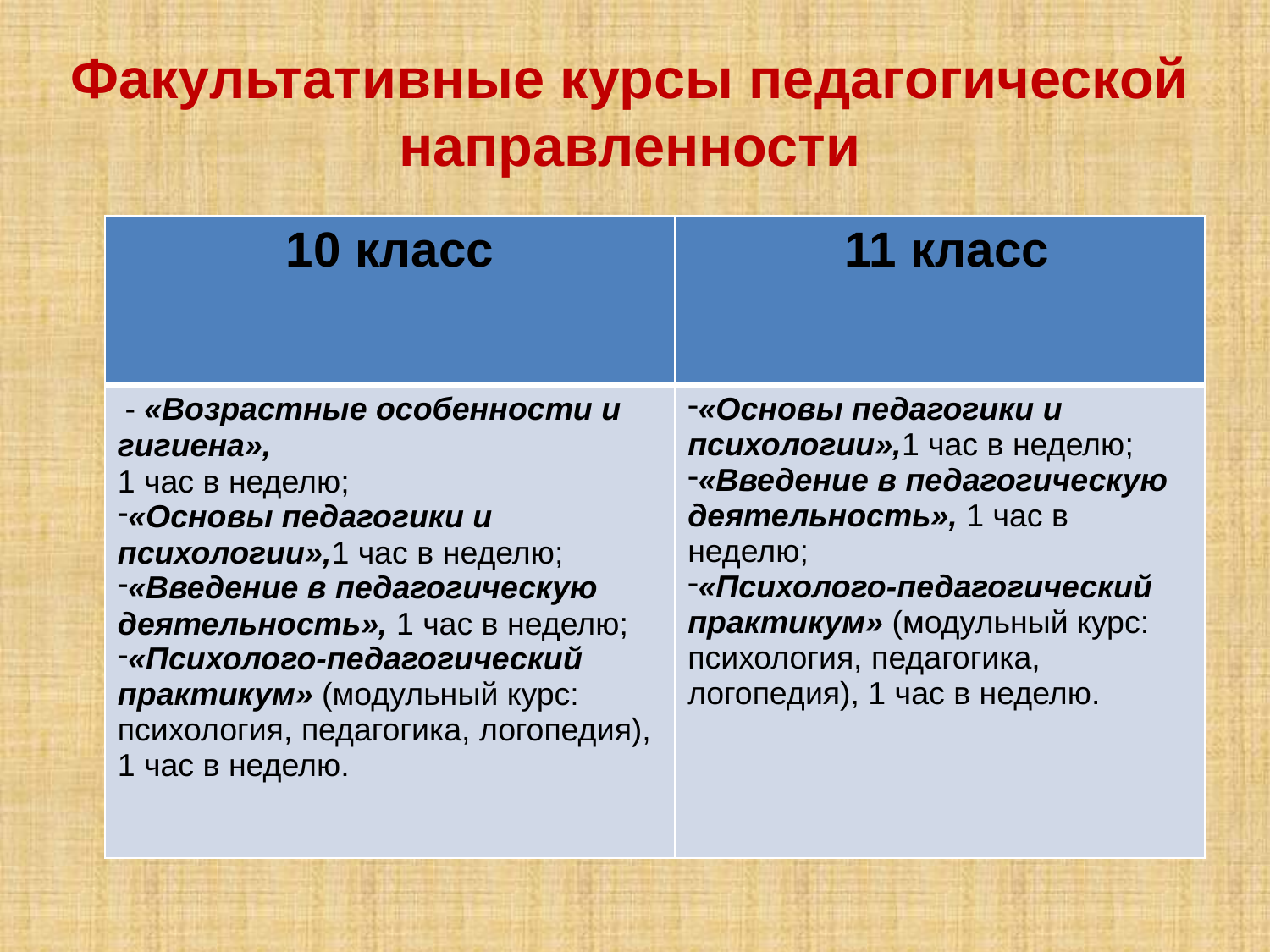

Факультативные курсы педагогической направленности
| 10 класс | 11 класс |
| --- | --- |
| - «Возрастные особенности и гигиена», 1 час в неделю; «Основы педагогики и психологии»,1 час в неделю; «Введение в педагогическую деятельность», 1 час в неделю; «Психолого-педагогический практикум» (модульный курс: психология, педагогика, логопедия), 1 час в неделю. | «Основы педагогики и психологии»,1 час в неделю; «Введение в педагогическую деятельность», 1 час в неделю; «Психолого-педагогический практикум» (модульный курс: психология, педагогика, логопедия), 1 час в неделю. |